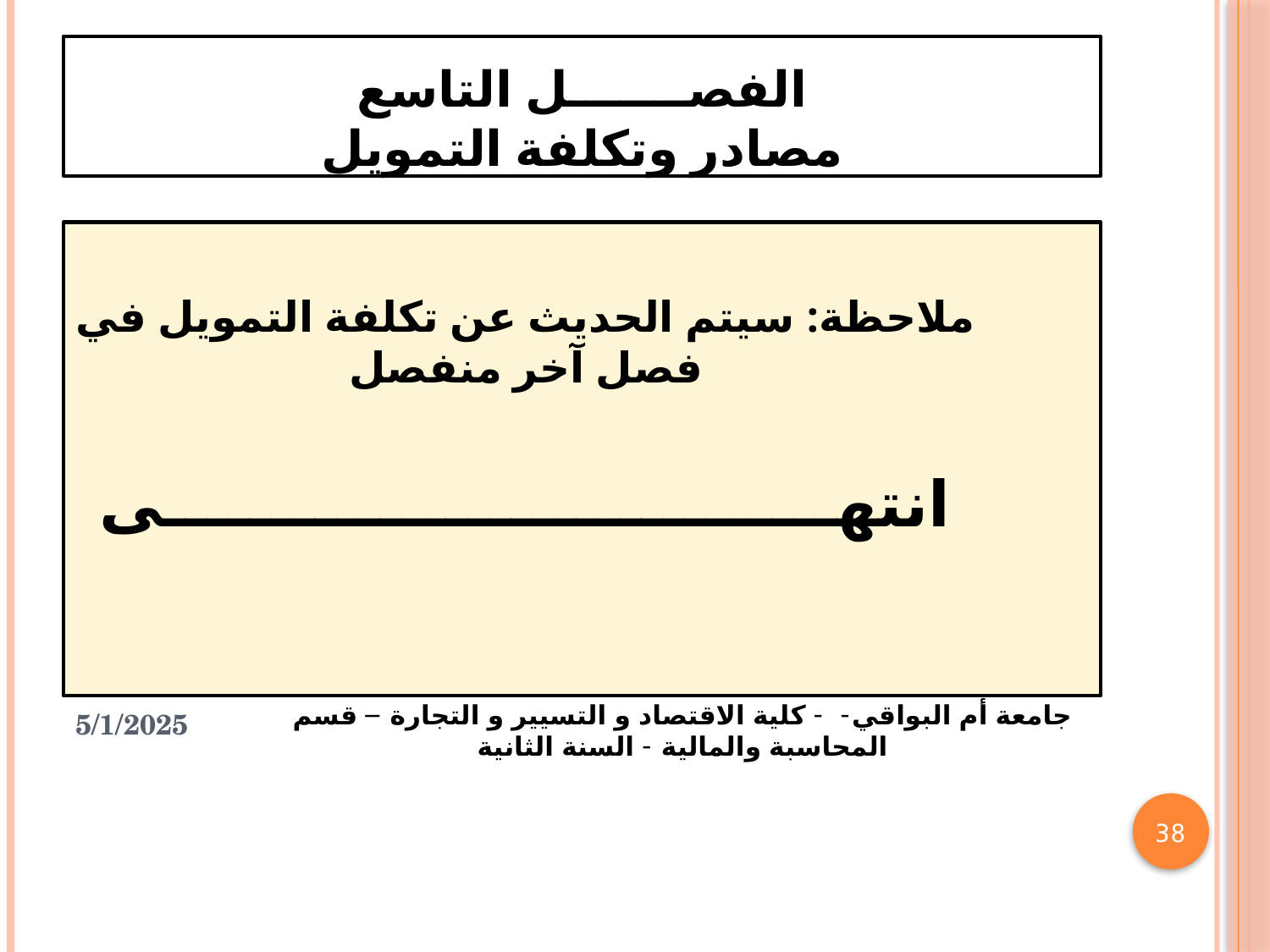

# الفصـــــــل التاسع مصادر وتكلفة التمويل

ملاحظة: سيتم الحديث عن تكلفة التمويل في فصل آخر منفصل

انتهـــــــــــــــــــــــــــــــى

5/1/2025
جامعة أم البواقي-  - كلية الاقتصاد و التسيير و التجارة – قسم المحاسبة والمالية - السنة الثانية
38